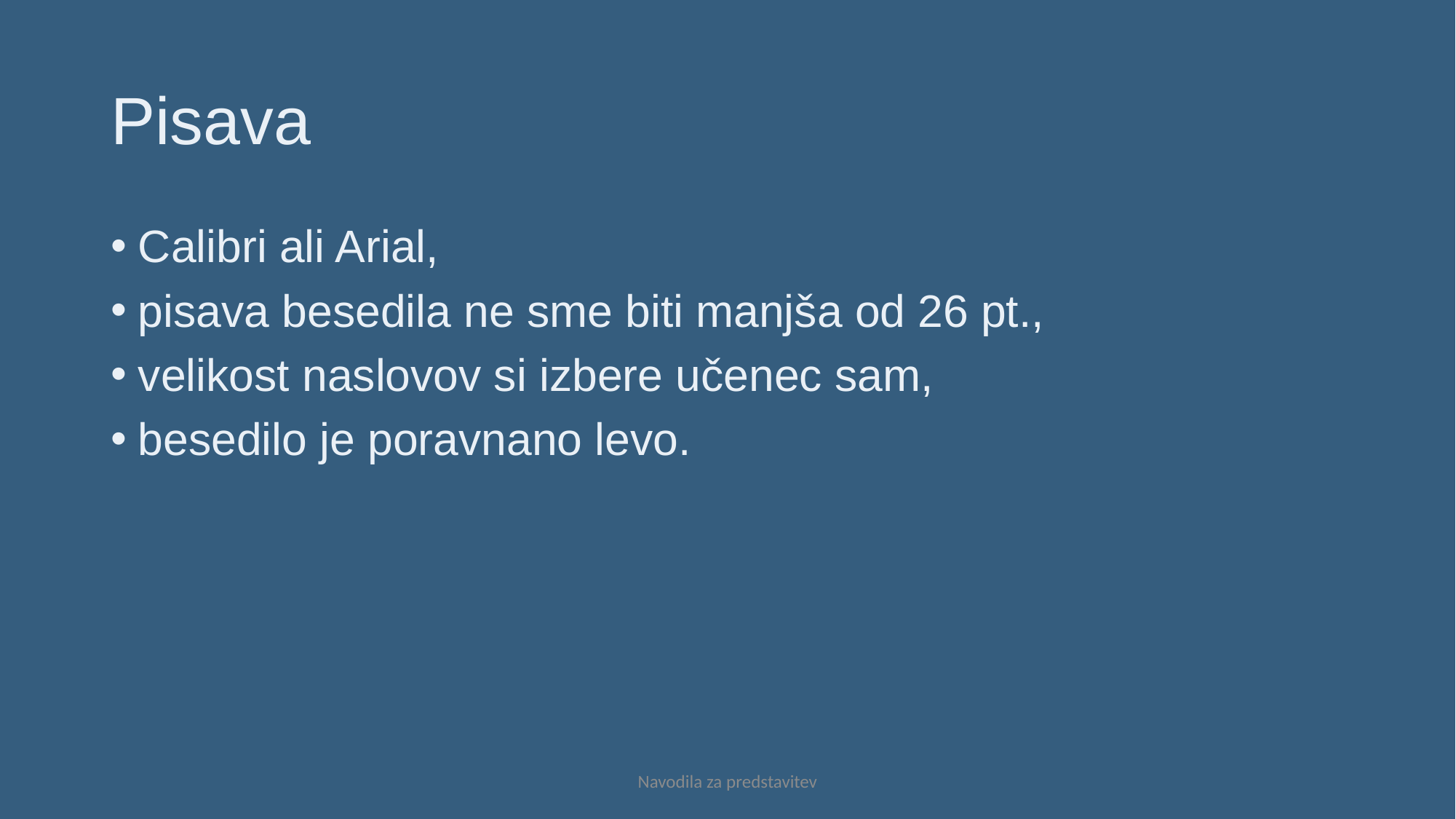

# Pisava
Calibri ali Arial,
pisava besedila ne sme biti manjša od 26 pt.,
velikost naslovov si izbere učenec sam,
besedilo je poravnano levo.
Navodila za predstavitev